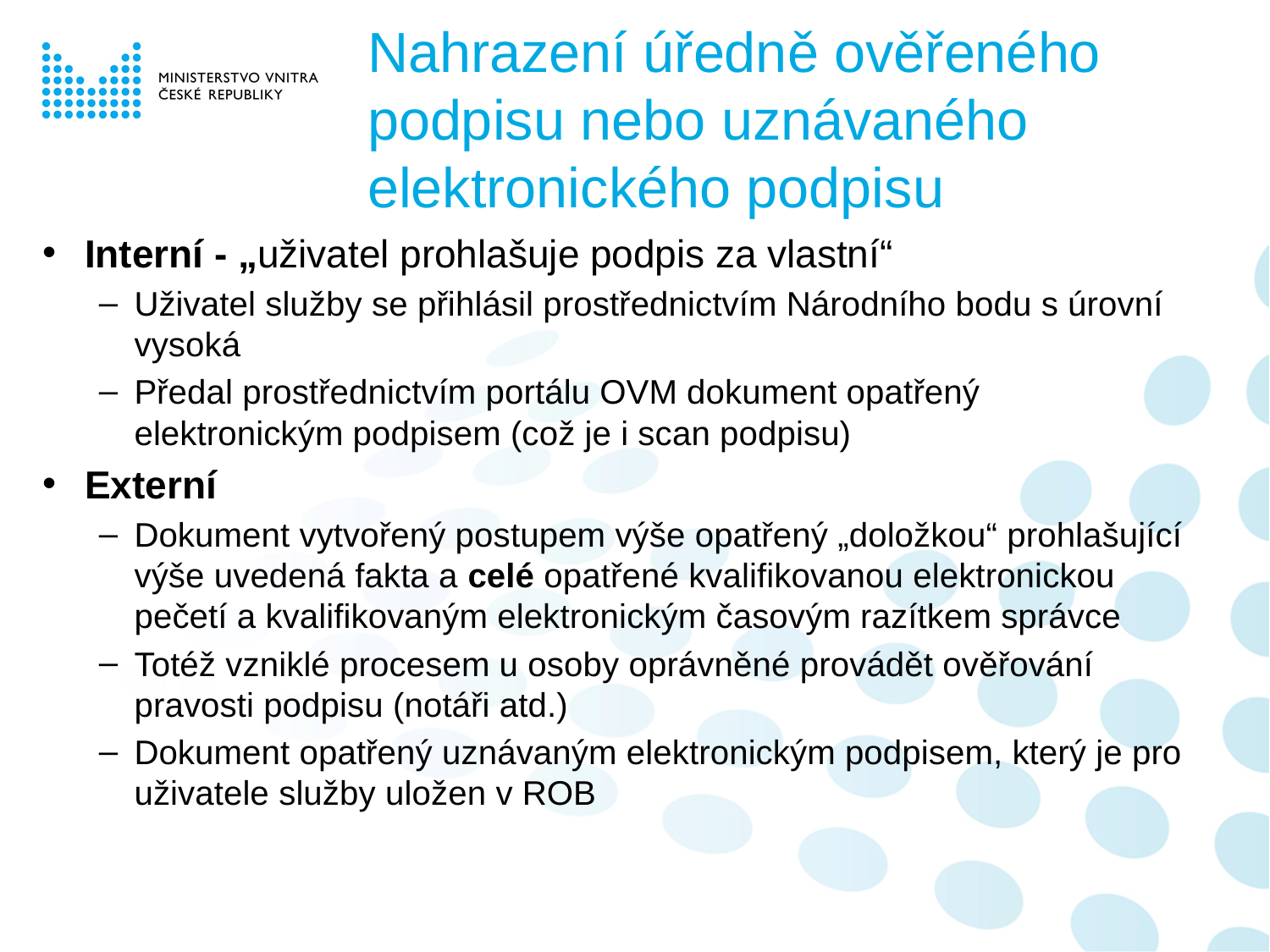

# Nahrazení úředně ověřeného podpisu nebo uznávaného elektronického podpisu
Interní - „uživatel prohlašuje podpis za vlastní“
Uživatel služby se přihlásil prostřednictvím Národního bodu s úrovní vysoká
Předal prostřednictvím portálu OVM dokument opatřený elektronickým podpisem (což je i scan podpisu)
Externí
Dokument vytvořený postupem výše opatřený „doložkou“ prohlašující výše uvedená fakta a celé opatřené kvalifikovanou elektronickou pečetí a kvalifikovaným elektronickým časovým razítkem správce
Totéž vzniklé procesem u osoby oprávněné provádět ověřování pravosti podpisu (notáři atd.)
Dokument opatřený uznávaným elektronickým podpisem, který je pro uživatele služby uložen v ROB